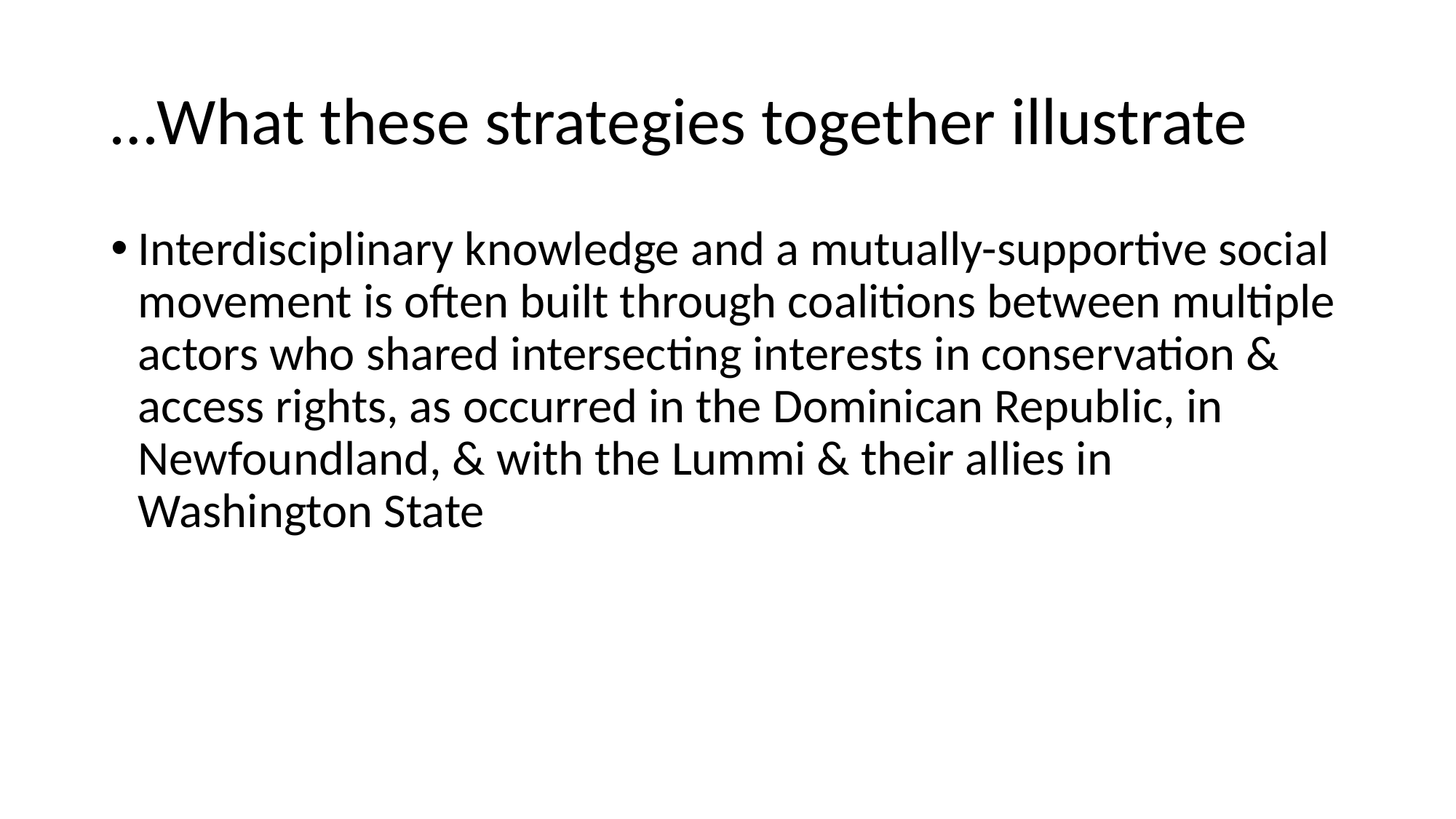

# …What these strategies together illustrate
Interdisciplinary knowledge and a mutually-supportive social movement is often built through coalitions between multiple actors who shared intersecting interests in conservation & access rights, as occurred in the Dominican Republic, in Newfoundland, & with the Lummi & their allies in Washington State